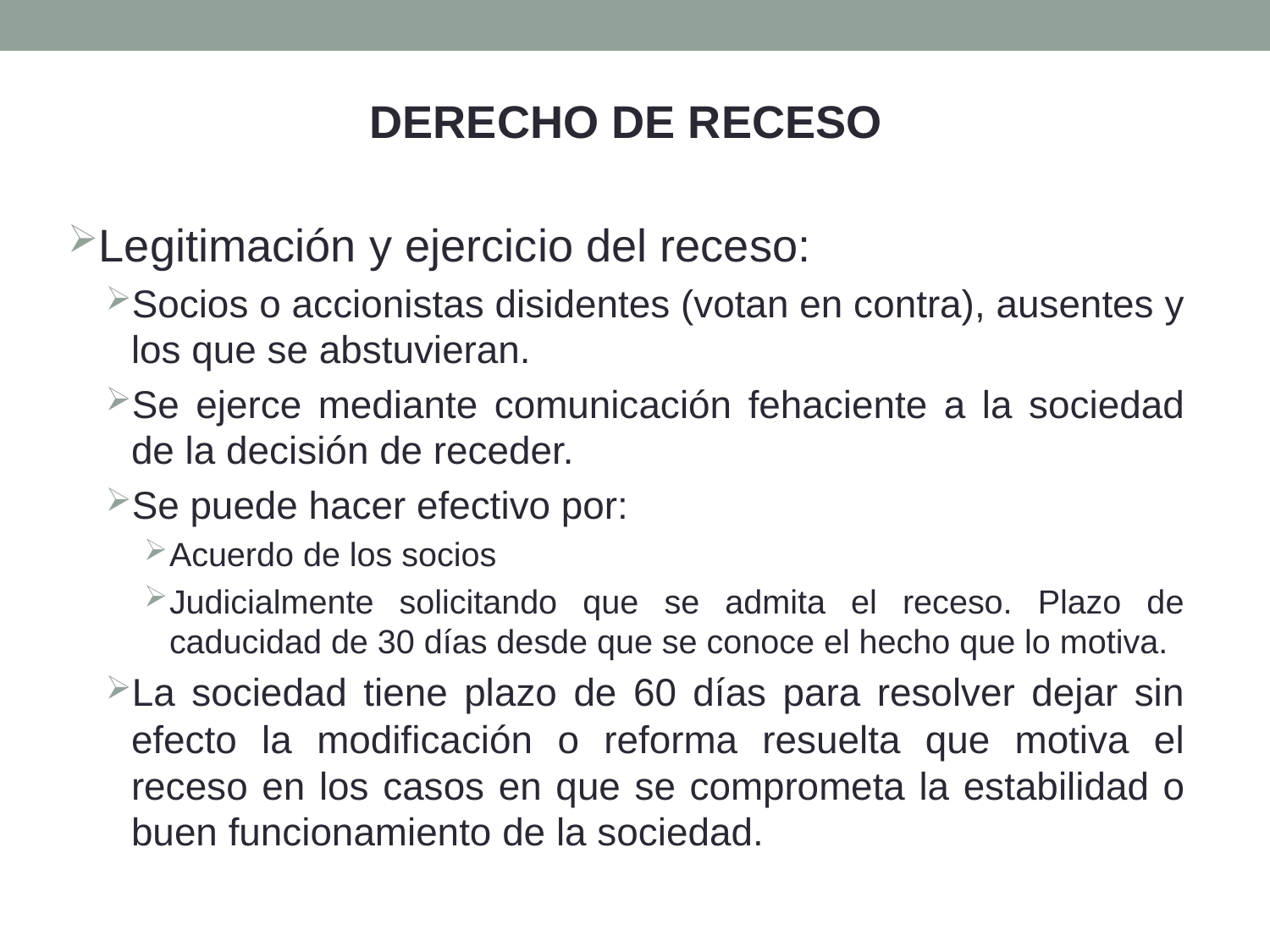

DERECHO DE RECESO

Legitimación y ejercicio del receso:
Socios o accionistas disidentes (votan en contra), ausentes y los que se abstuvieran.
Se ejerce mediante comunicación fehaciente a la sociedad de la decisión de receder.
Se puede hacer efectivo por:
Acuerdo de los socios
Judicialmente solicitando que se admita el receso. Plazo de caducidad de 30 días desde que se conoce el hecho que lo motiva.
La sociedad tiene plazo de 60 días para resolver dejar sin efecto la modificación o reforma resuelta que motiva el receso en los casos en que se comprometa la estabilidad o buen funcionamiento de la sociedad.